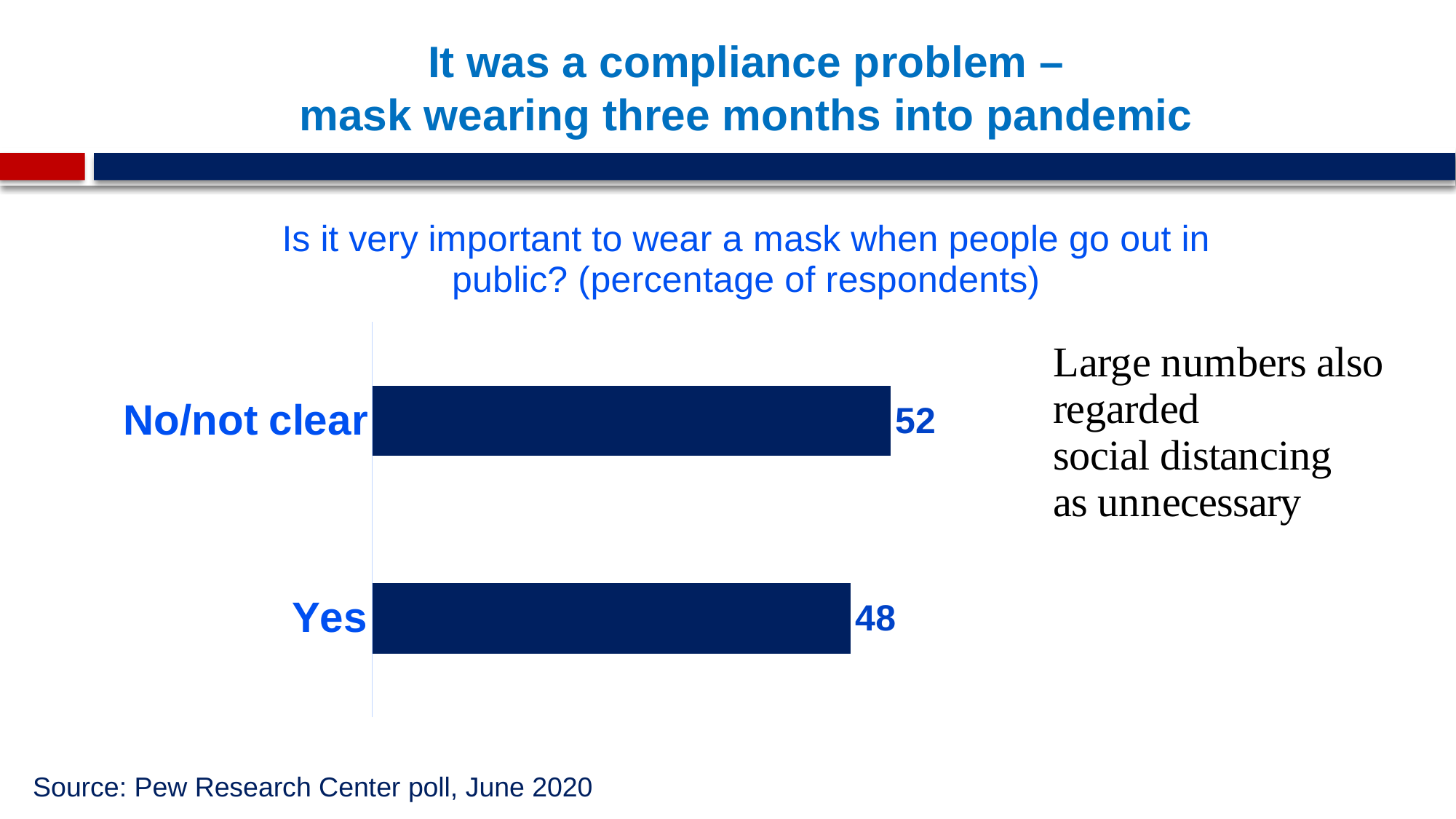

# It was a compliance problem – mask wearing three months into pandemic

### Chart: Is it very important to wear a mask when people go out in public? (percentage of respondents)

| Category | Is it very important to wear a mask when people go out in public? (percentage of respondents) |
|---|---|
| Yes | 48.0 |
| No/not clear | 52.0 |
Source: Pew Research Center poll, June 2020